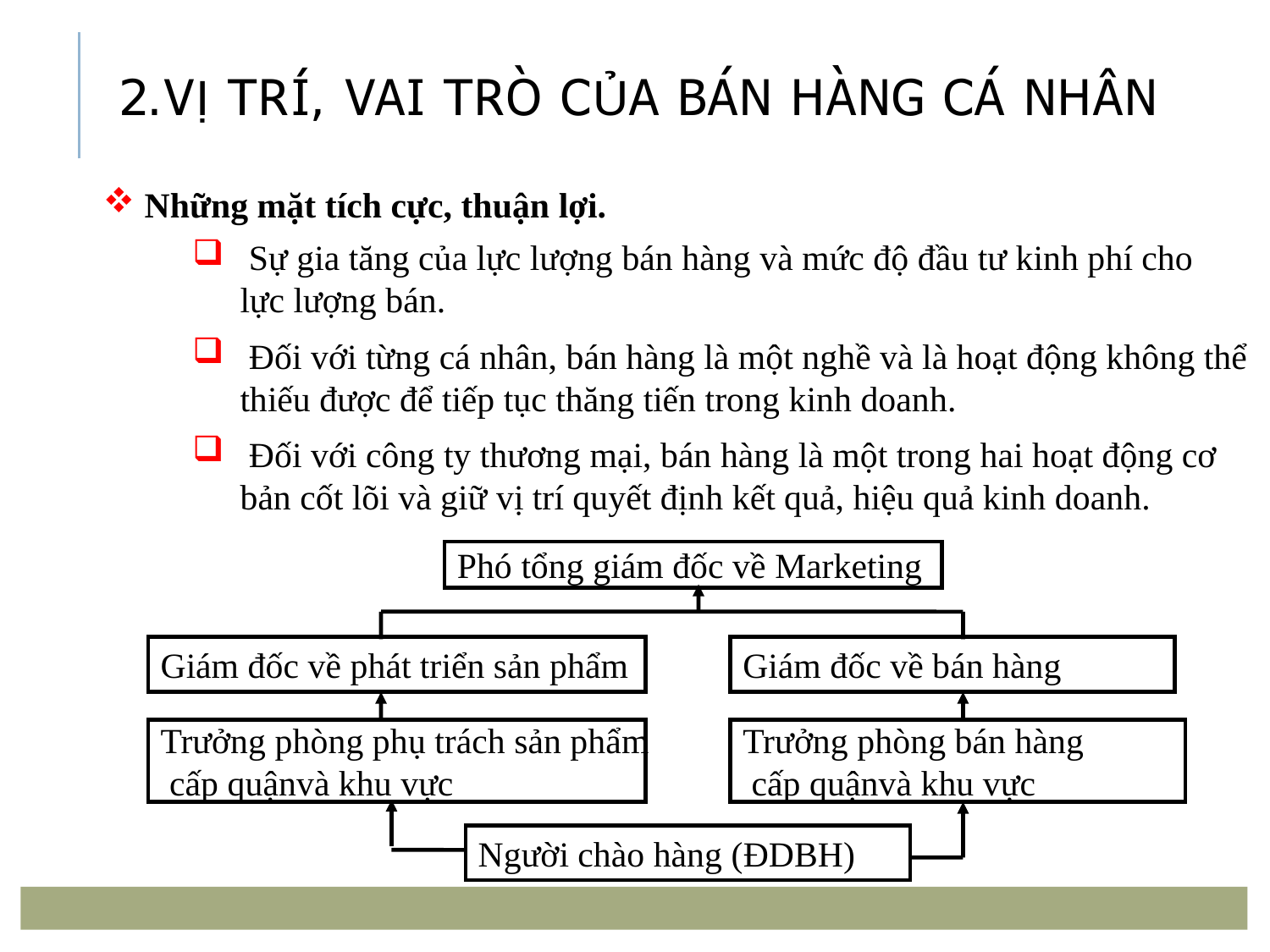

# 2.Vị trí, vai trò của bán hàng cá nhân
 Những mặt tích cực, thuận lợi.
 Sự gia tăng của lực lượng bán hàng và mức độ đầu tư kinh phí cho lực lượng bán.
 Đối với từng cá nhân, bán hàng là một nghề và là hoạt động không thể thiếu được để tiếp tục thăng tiến trong kinh doanh.
 Đối với công ty thương mại, bán hàng là một trong hai hoạt động cơ bản cốt lõi và giữ vị trí quyết định kết quả, hiệu quả kinh doanh.
Phó tổng giám đốc về Marketing

Giám đốc về phát triển sản phẩm
Giám đốc về bán hàng

Trưởng phòng phụ trách sản phẩm
 cấp quậnvà khu vực

Trưởng phòng bán hàng
 cấp quậnvà khu vực

Người chào hàng (ĐDBH)